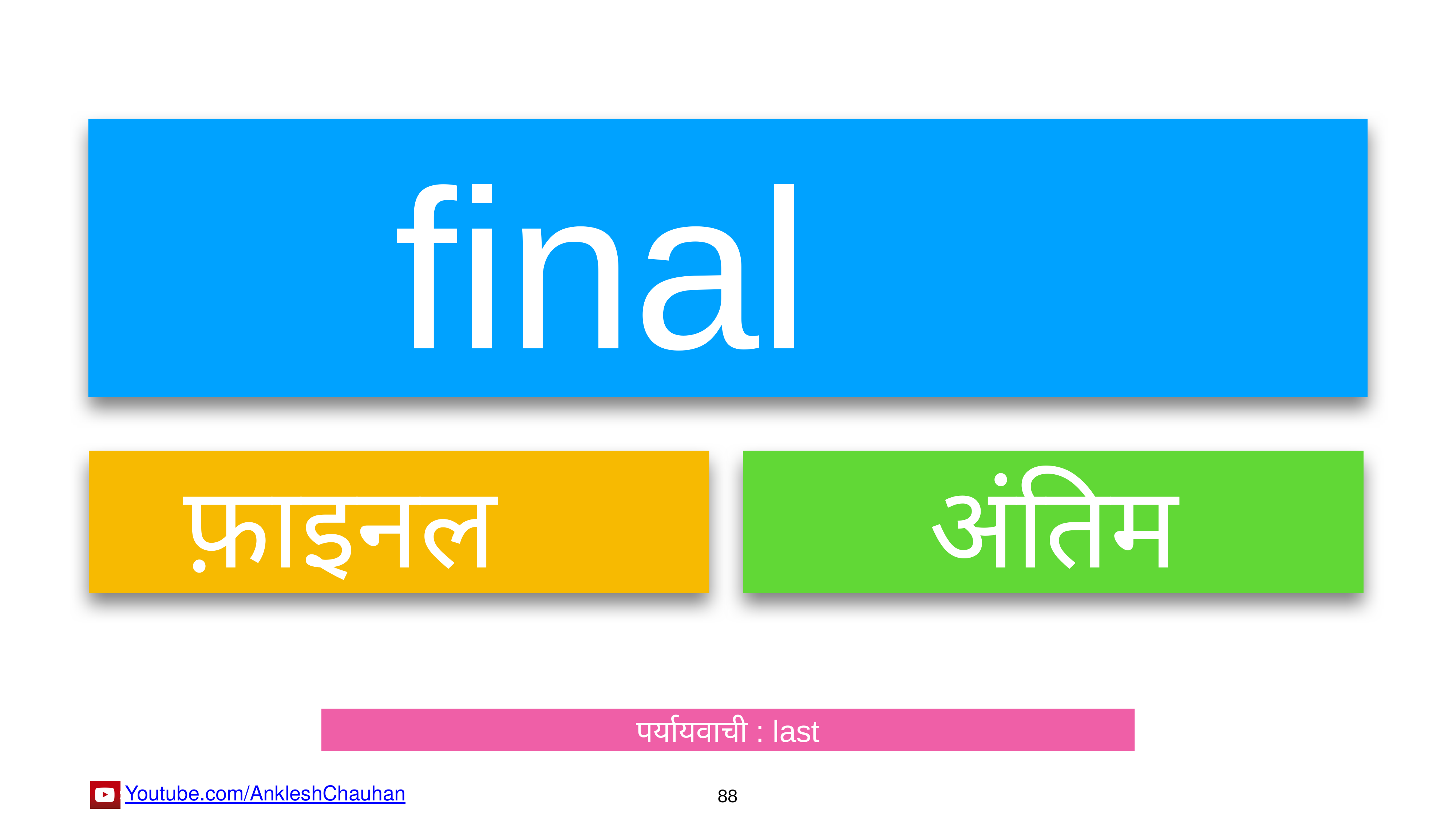

final
फ़ाइनल
अंतिम
पर्यायवाची : last
88